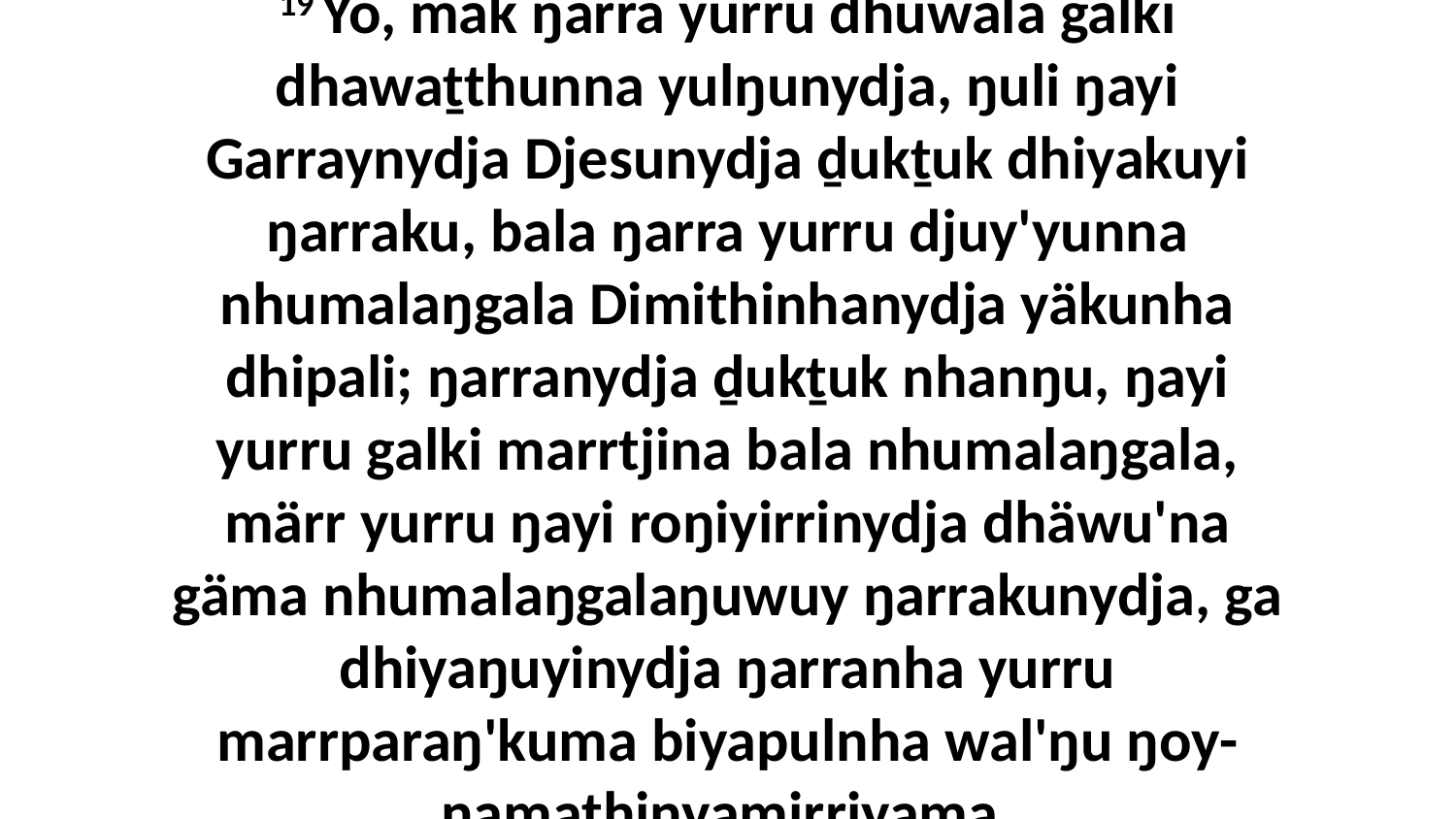

19 Yo, mak ŋarra yurru dhuwala galki dhawaṯthunna yulŋunydja, ŋuli ŋayi Garraynydja Djesunydja ḏukṯuk dhiyakuyi ŋarraku, bala ŋarra yurru djuy'yunna nhumalaŋgala Dimithinhanydja yäkunha dhipali; ŋarranydja ḏukṯuk nhanŋu, ŋayi yurru galki marrtjina bala nhumalaŋgala, märr yurru ŋayi roŋiyirrinydja dhäwu'na gäma nhumalaŋgalaŋuwuy ŋarrakunydja, ga dhiyaŋuyinydja ŋarranha yurru marrparaŋ'kuma biyapulnha wal'ŋu ŋoy-ŋamathinyamirriyama.